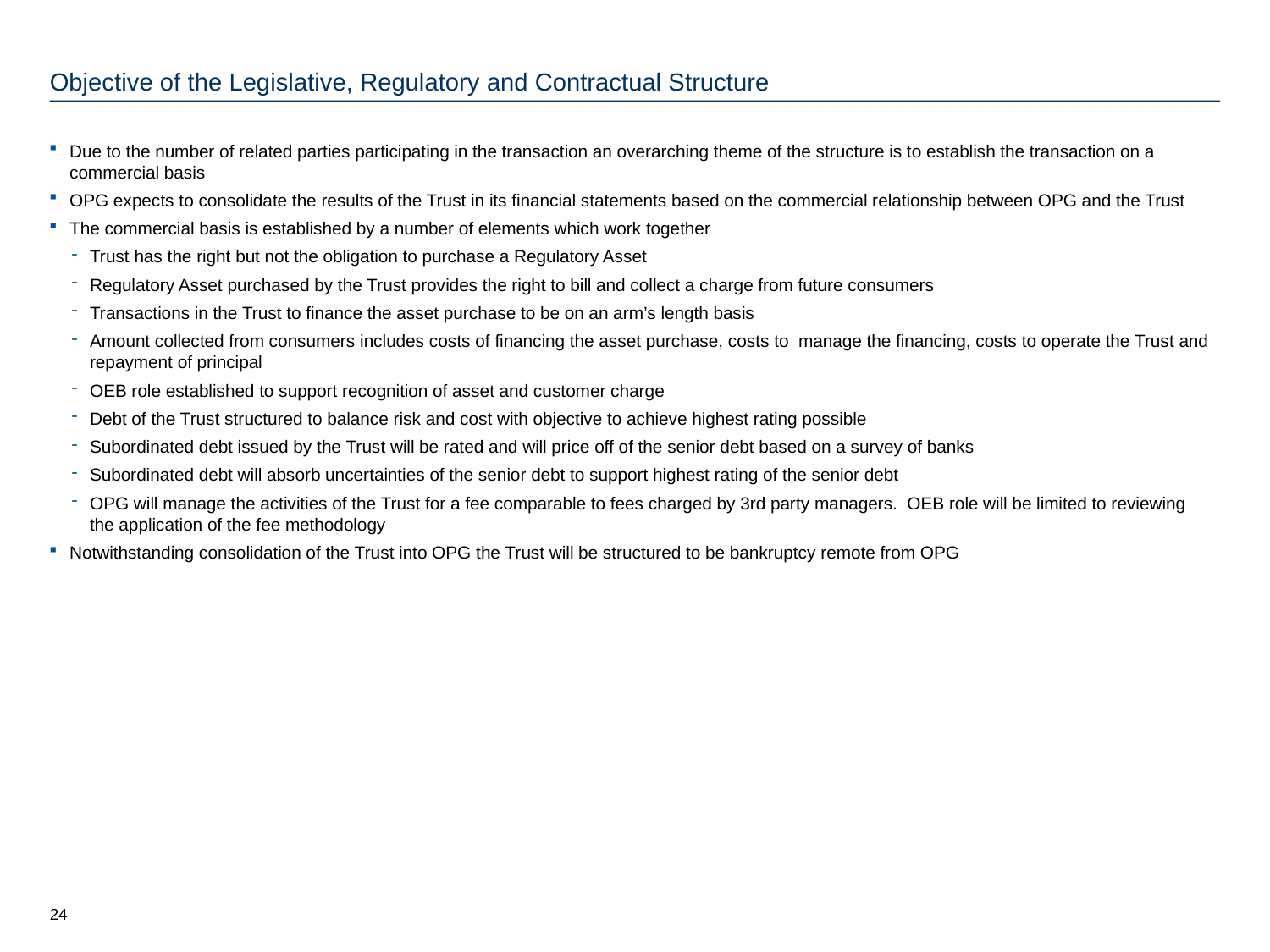

# Objective of the Legislative, Regulatory and Contractual Structure
Due to the number of related parties participating in the transaction an overarching theme of the structure is to establish the transaction on a commercial basis
OPG expects to consolidate the results of the Trust in its financial statements based on the commercial relationship between OPG and the Trust
The commercial basis is established by a number of elements which work together
Trust has the right but not the obligation to purchase a Regulatory Asset
Regulatory Asset purchased by the Trust provides the right to bill and collect a charge from future consumers
Transactions in the Trust to finance the asset purchase to be on an arm’s length basis
Amount collected from consumers includes costs of financing the asset purchase, costs to  manage the financing, costs to operate the Trust and repayment of principal
OEB role established to support recognition of asset and customer charge
Debt of the Trust structured to balance risk and cost with objective to achieve highest rating possible
Subordinated debt issued by the Trust will be rated and will price off of the senior debt based on a survey of banks
Subordinated debt will absorb uncertainties of the senior debt to support highest rating of the senior debt
OPG will manage the activities of the Trust for a fee comparable to fees charged by 3rd party managers.  OEB role will be limited to reviewing the application of the fee methodology
Notwithstanding consolidation of the Trust into OPG the Trust will be structured to be bankruptcy remote from OPG